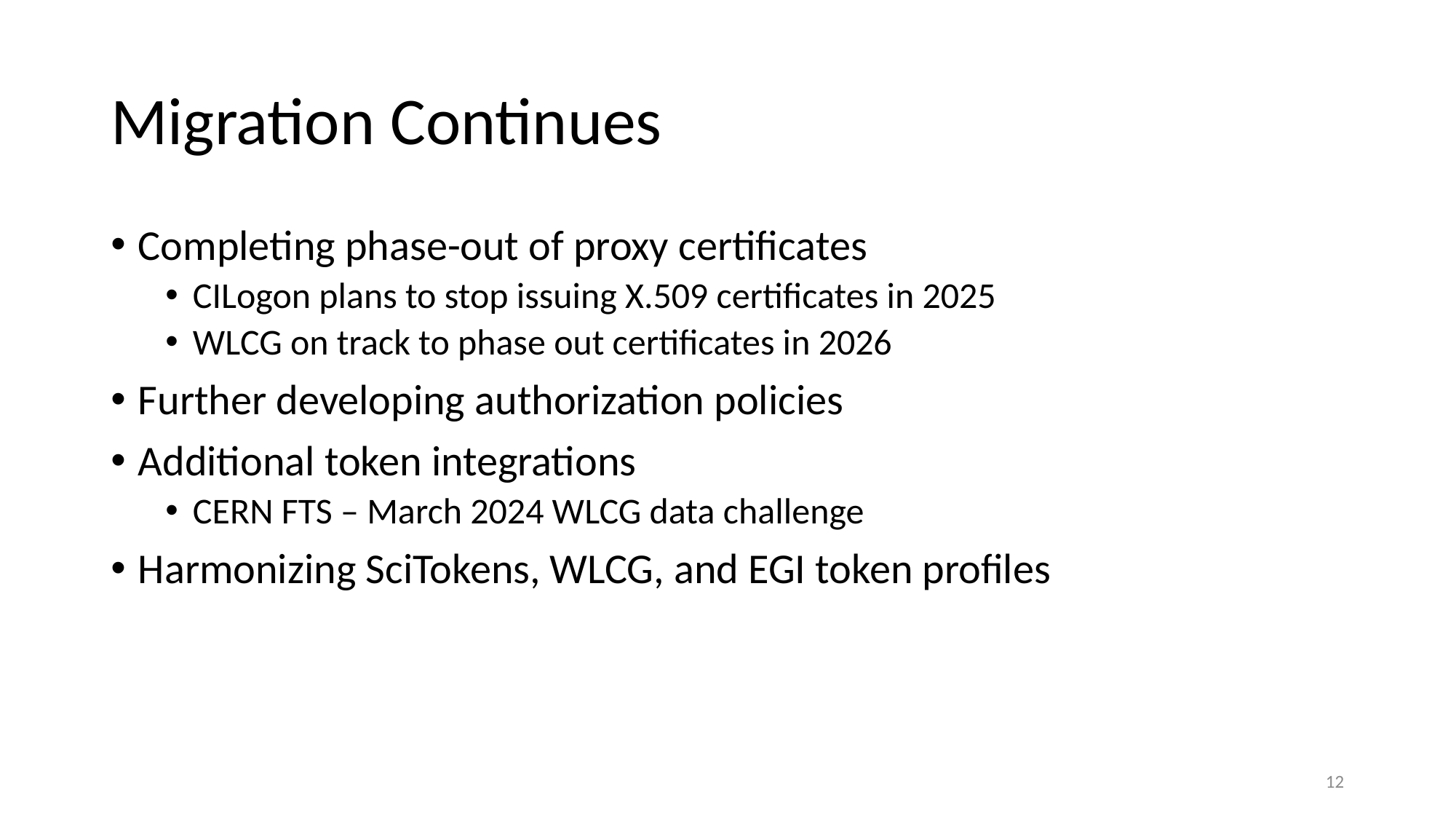

# Migration Continues
Completing phase-out of proxy certificates
CILogon plans to stop issuing X.509 certificates in 2025
WLCG on track to phase out certificates in 2026
Further developing authorization policies
Additional token integrations
CERN FTS – March 2024 WLCG data challenge
Harmonizing SciTokens, WLCG, and EGI token profiles
12